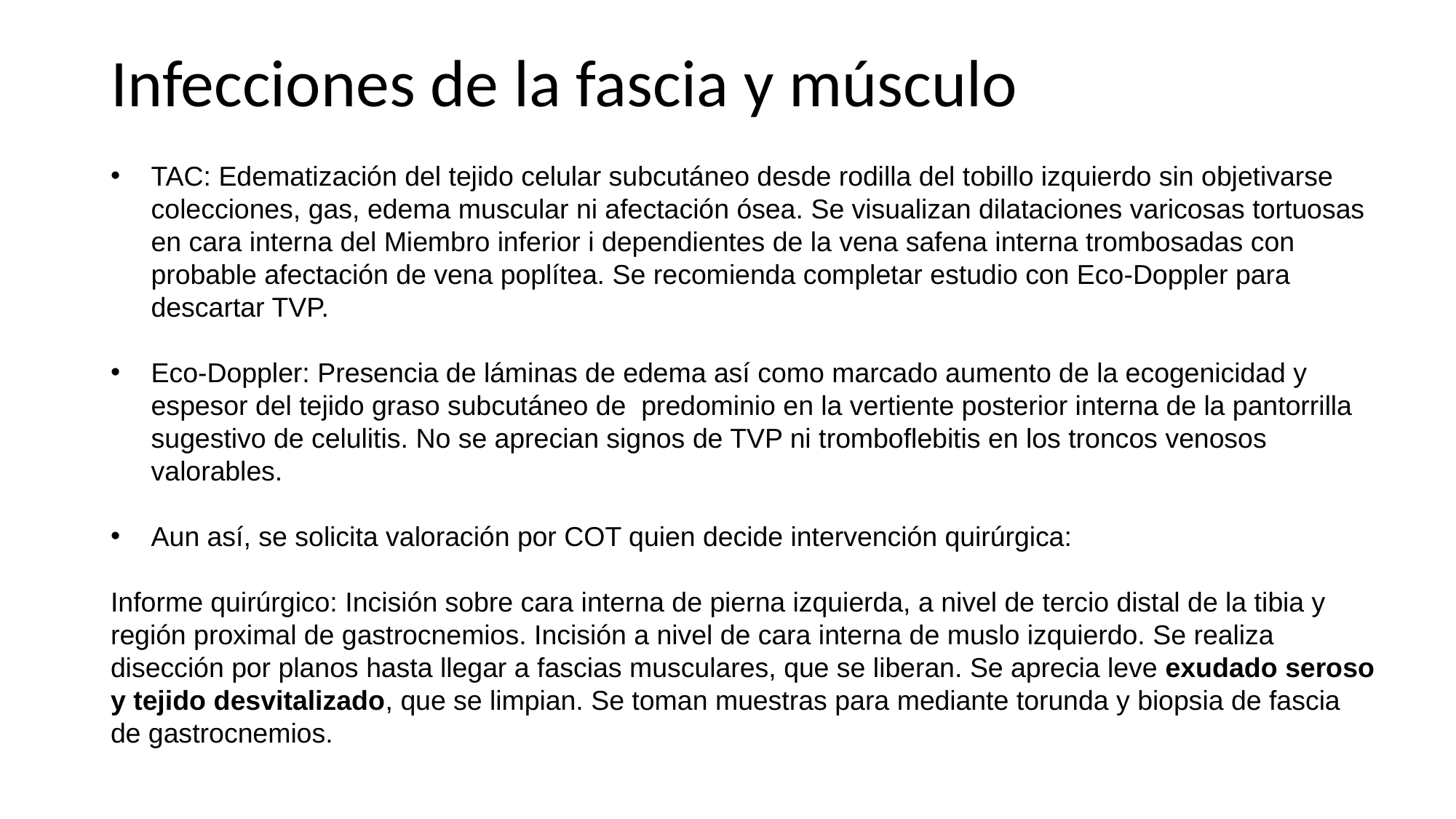

Infecciones de la fascia y músculo
TAC: Edematización del tejido celular subcutáneo desde rodilla del tobillo izquierdo sin objetivarse colecciones, gas, edema muscular ni afectación ósea. Se visualizan dilataciones varicosas tortuosas en cara interna del Miembro inferior i dependientes de la vena safena interna trombosadas con probable afectación de vena poplítea. Se recomienda completar estudio con Eco-Doppler para descartar TVP.
Eco-Doppler: Presencia de láminas de edema así como marcado aumento de la ecogenicidad y espesor del tejido graso subcutáneo de  predominio en la vertiente posterior interna de la pantorrilla sugestivo de celulitis. No se aprecian signos de TVP ni tromboflebitis en los troncos venosos valorables.

Aun así, se solicita valoración por COT quien decide intervención quirúrgica:

Informe quirúrgico: Incisión sobre cara interna de pierna izquierda, a nivel de tercio distal de la tibia y región proximal de gastrocnemios. Incisión a nivel de cara interna de muslo izquierdo. Se realiza disección por planos hasta llegar a fascias musculares, que se liberan. Se aprecia leve exudado seroso y tejido desvitalizado, que se limpian. Se toman muestras para mediante torunda y biopsia de fascia de gastrocnemios.